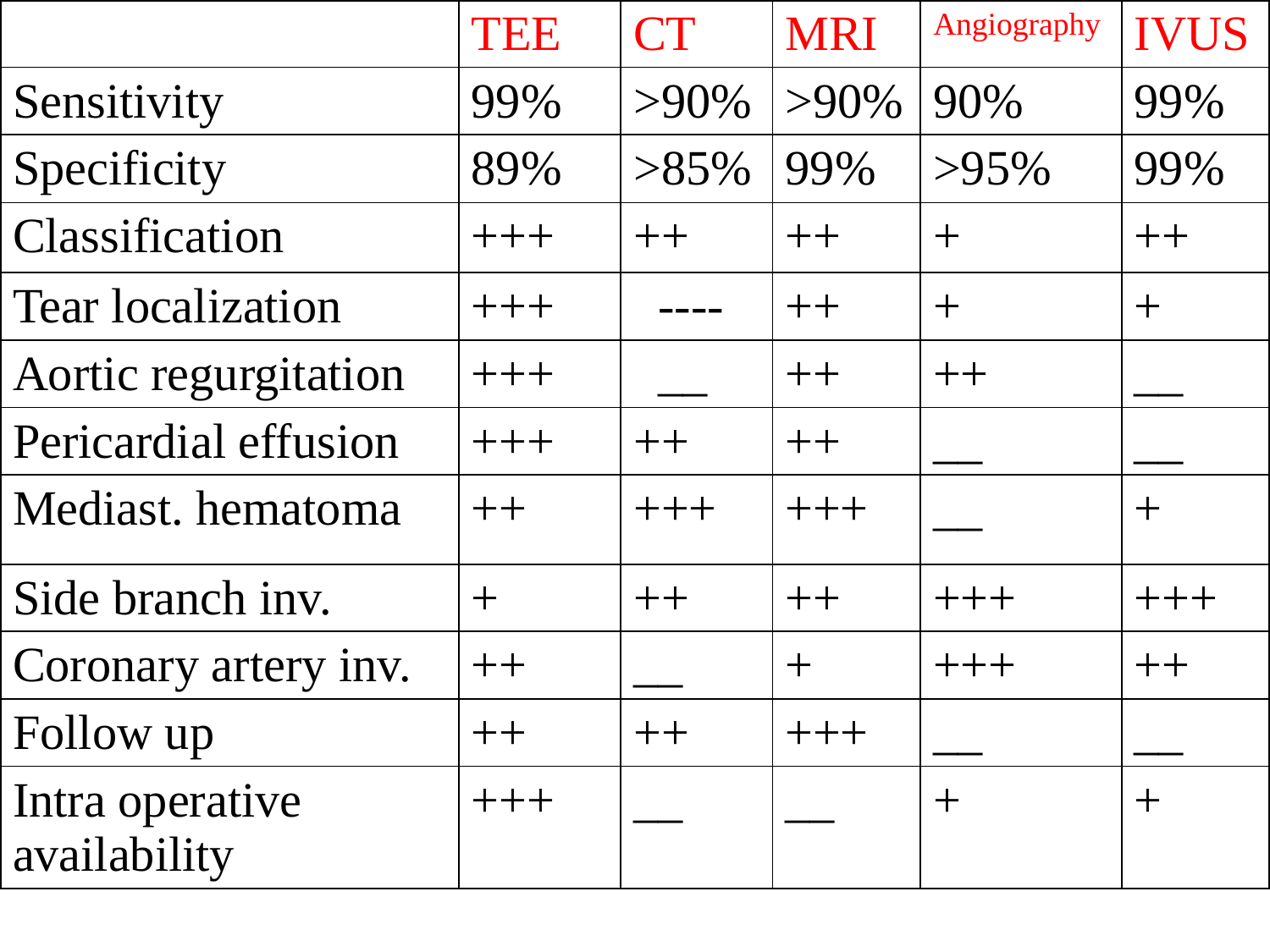

|  | TEE | CT | MRI | Angiography | IVUS |
| --- | --- | --- | --- | --- | --- |
| Sensitivity | 99% | >90% | >90% | 90% | 99% |
| Specificity | 89% | >85% | 99% | >95% | 99% |
| Classification | +++ | ++ | ++ | + | ++ |
| Tear localization | +++ | ---- | ++ | + | + |
| Aortic regurgitation | +++ | \_\_ | ++ | ++ | \_\_ |
| Pericardial effusion | +++ | ++ | ++ | \_\_ | \_\_ |
| Mediast. hematoma | ++ | +++ | +++ | \_\_ | + |
| Side branch inv. | + | ++ | ++ | +++ | +++ |
| Coronary artery inv. | ++ | \_\_ | + | +++ | ++ |
| Follow up | ++ | ++ | +++ | \_\_ | \_\_ |
| Intra operative availability | +++ | \_\_ | \_\_ | + | + |